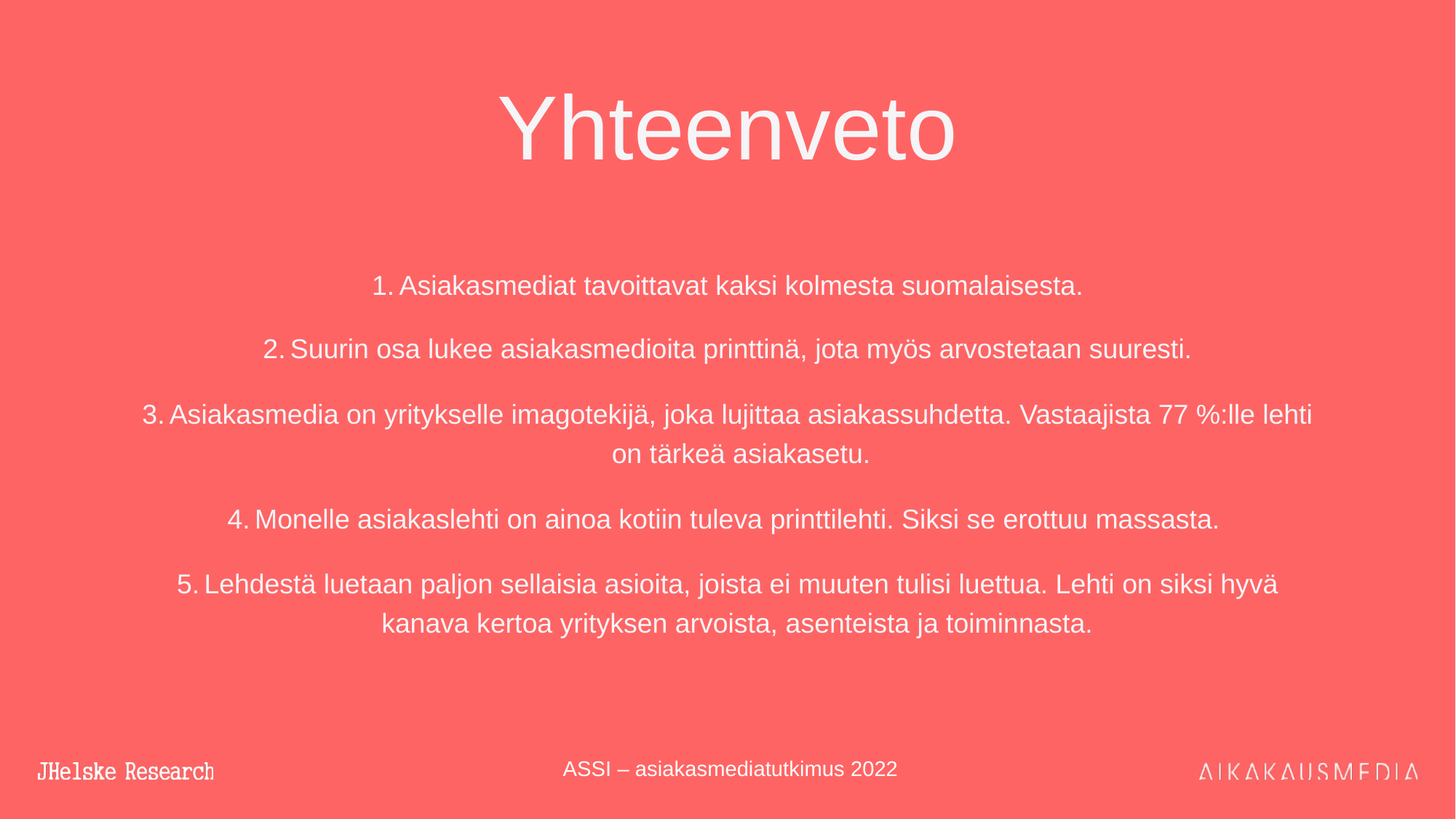

# Yhteenveto
Asiakasmediat tavoittavat kaksi kolmesta suomalaisesta.
Suurin osa lukee asiakasmedioita printtinä, jota myös arvostetaan suuresti.
Asiakasmedia on yritykselle imagotekijä, joka lujittaa asiakassuhdetta. Vastaajista 77 %:lle lehti on tärkeä asiakasetu.
Monelle asiakaslehti on ainoa kotiin tuleva printtilehti. Siksi se erottuu massasta.
Lehdestä luetaan paljon sellaisia asioita, joista ei muuten tulisi luettua. Lehti on siksi hyvä kanava kertoa yrityksen arvoista, asenteista ja toiminnasta.